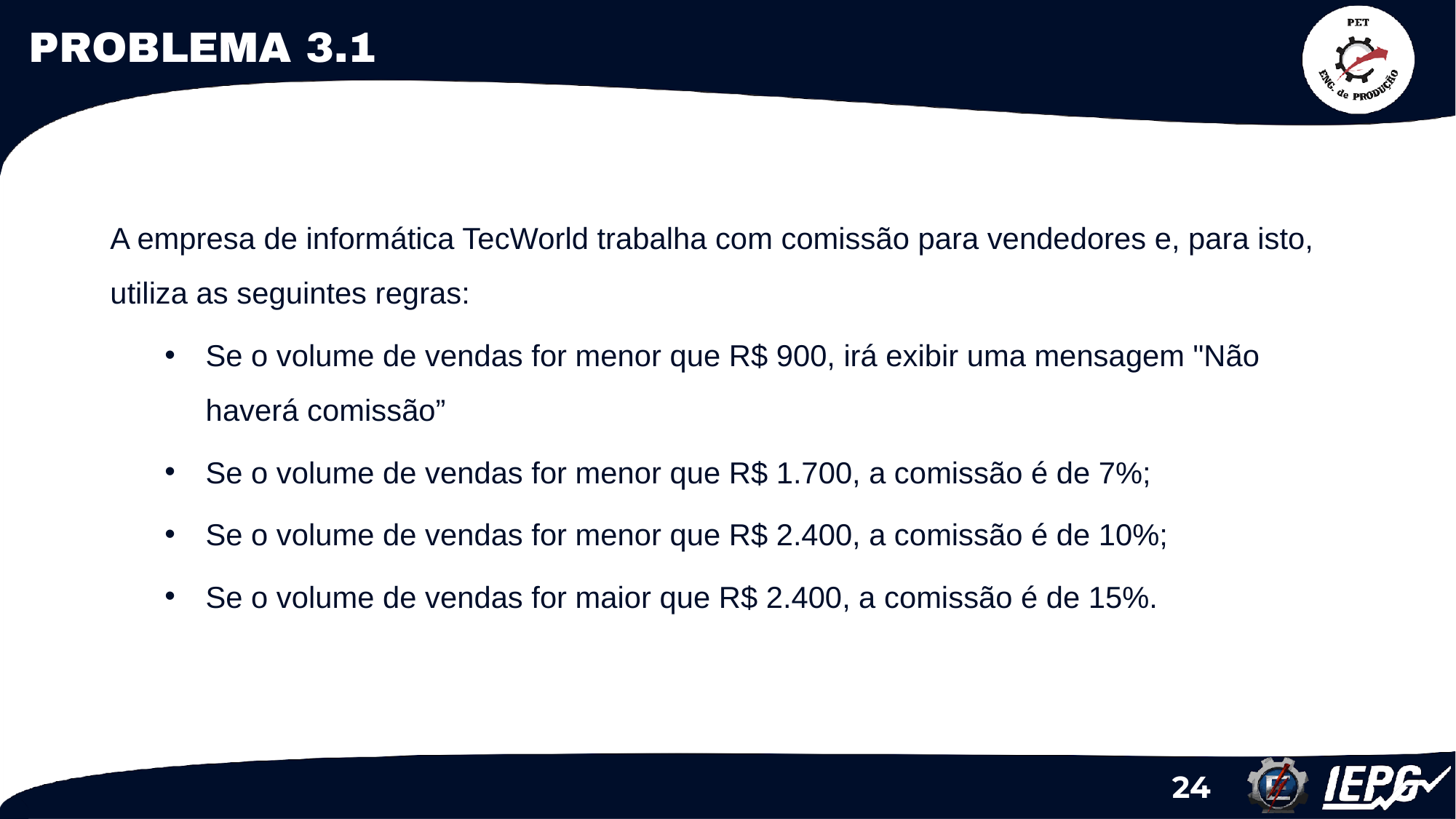

# PROBLEMA 3.1
A empresa de informática TecWorld trabalha com comissão para vendedores e, para isto, utiliza as seguintes regras:
Se o volume de vendas for menor que R$ 900, irá exibir uma mensagem "Não haverá comissão”
Se o volume de vendas for menor que R$ 1.700, a comissão é de 7%;
Se o volume de vendas for menor que R$ 2.400, a comissão é de 10%;
Se o volume de vendas for maior que R$ 2.400, a comissão é de 15%.

24